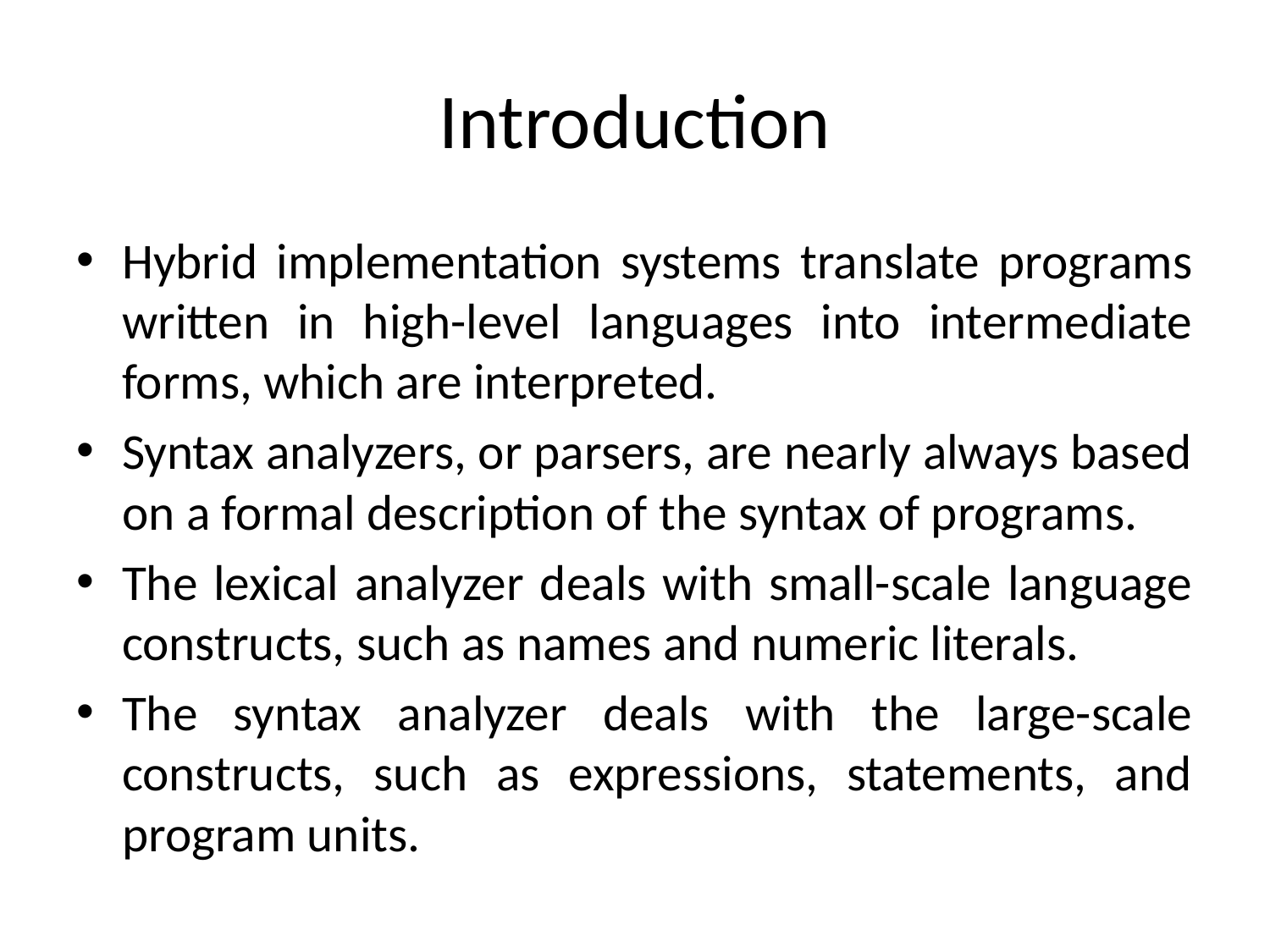

# Introduction
Hybrid implementation systems translate programs written in high-level languages into intermediate forms, which are interpreted.
Syntax analyzers, or parsers, are nearly always based on a formal description of the syntax of programs.
The lexical analyzer deals with small-scale language constructs, such as names and numeric literals.
The syntax analyzer deals with the large-scale constructs, such as expressions, statements, and program units.